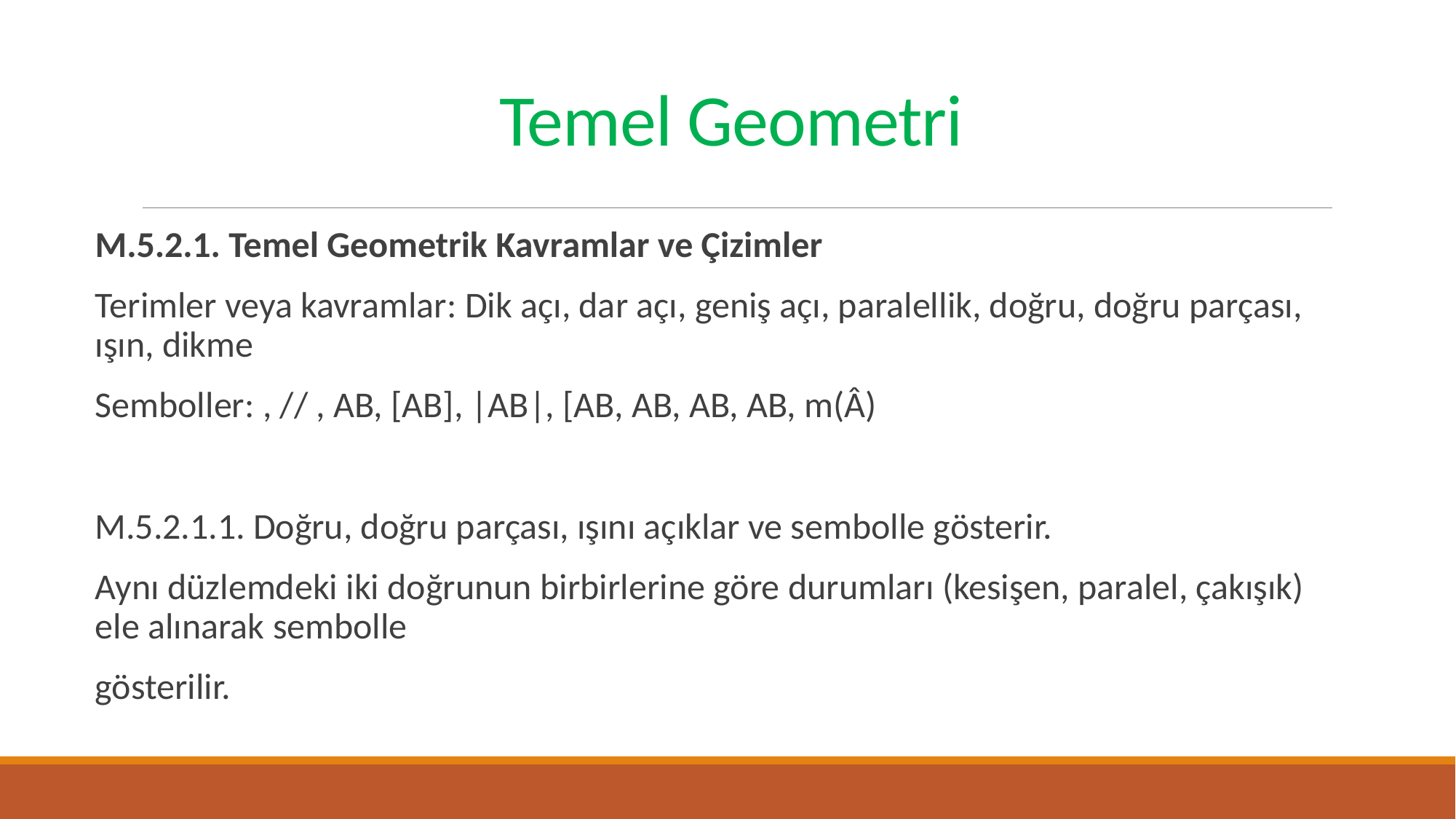

# Temel Geometri
M.5.2.1. Temel Geometrik Kavramlar ve Çizimler
Terimler veya kavramlar: Dik açı, dar açı, geniş açı, paralellik, doğru, doğru parçası, ışın, dikme
Semboller: , // , AB, [AB], |AB|, [AB, AB, AB, AB, m(Â)

M.5.2.1.1. Doğru, doğru parçası, ışını açıklar ve sembolle gösterir.
Aynı düzlemdeki iki doğrunun birbirlerine göre durumları (kesişen, paralel, çakışık) ele alınarak sembolle
gösterilir.